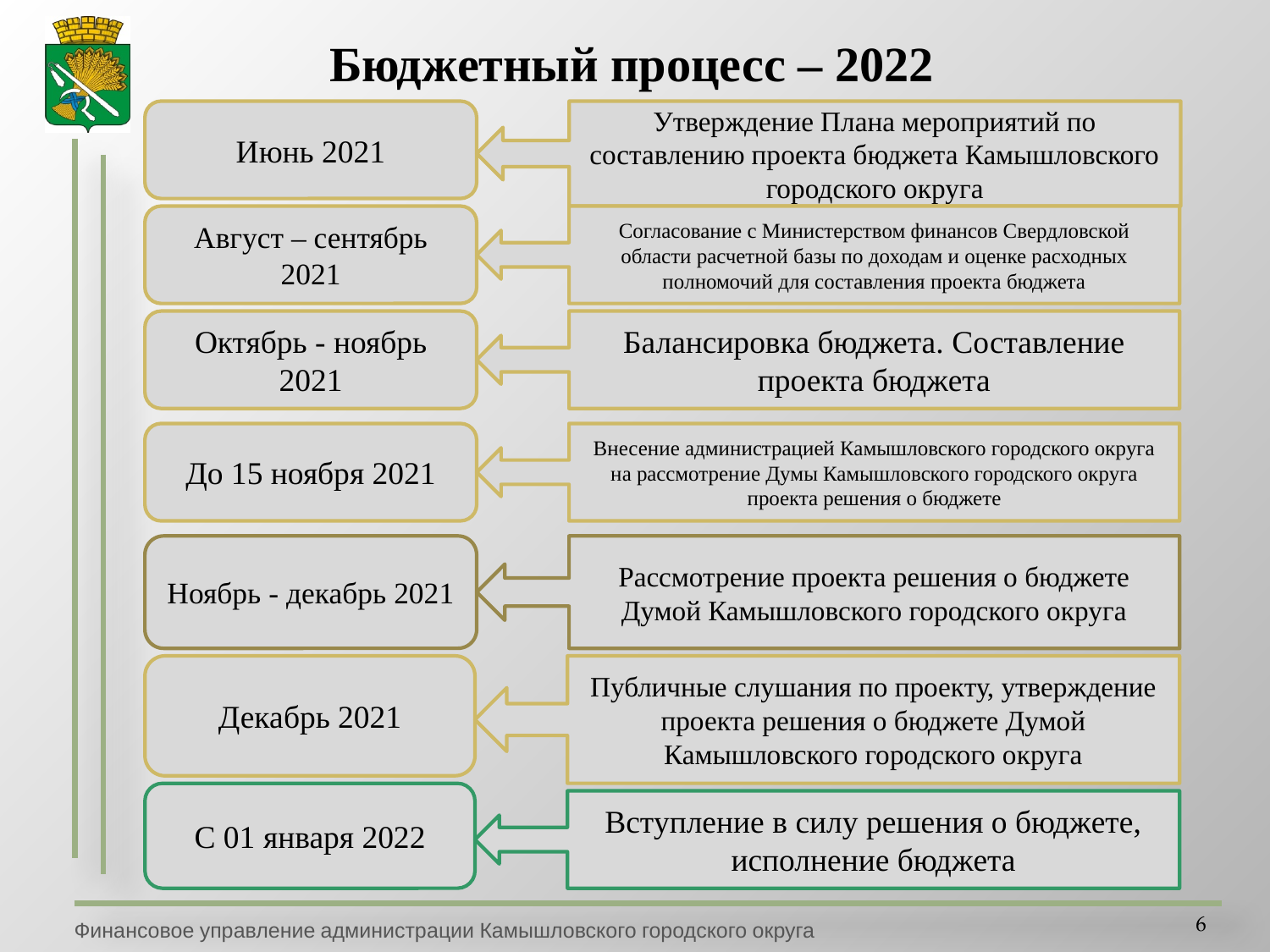

Бюджетный процесс – 2022
Июнь 2021
Утверждение Плана мероприятий по составлению проекта бюджета Камышловского городского округа
Август – сентябрь 2021
Согласование с Министерством финансов Свердловской области расчетной базы по доходам и оценке расходных полномочий для составления проекта бюджета
Октябрь - ноябрь 2021
Балансировка бюджета. Составление проекта бюджета
До 15 ноября 2021
Внесение администрацией Камышловского городского округа на рассмотрение Думы Камышловского городского округа проекта решения о бюджете
Ноябрь - декабрь 2021
Рассмотрение проекта решения о бюджете Думой Камышловского городского округа
Декабрь 2021
Публичные слушания по проекту, утверждение проекта решения о бюджете Думой Камышловского городского округа
С 01 января 2022
Вступление в силу решения о бюджете, исполнение бюджета
6